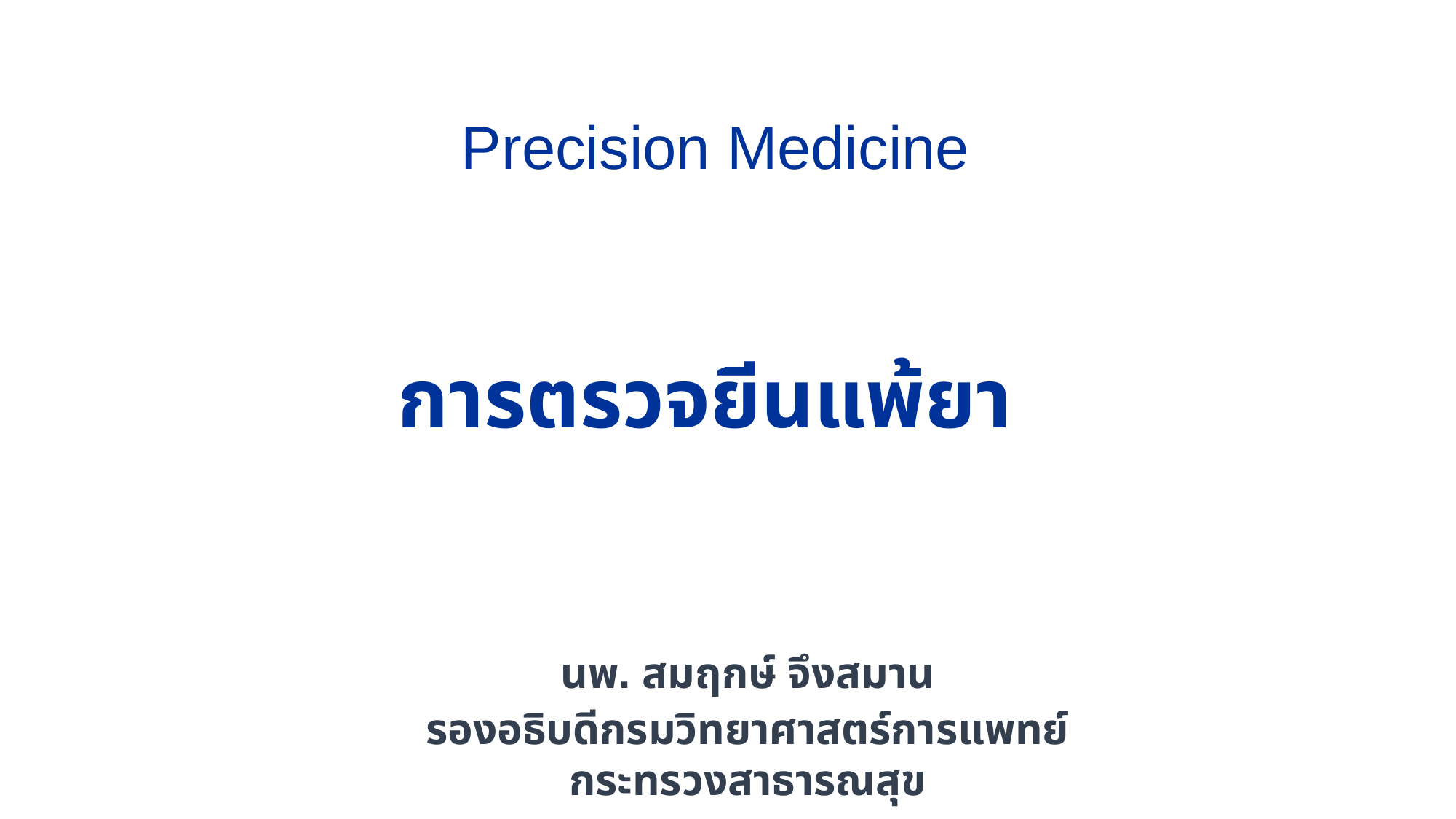

Precision Medicine
การตรวจยีนแพ้ยา
นพ. สมฤกษ์ จึงสมาน
รองอธิบดีกรมวิทยาศาสตร์การแพทย์ กระทรวงสาธารณสุข